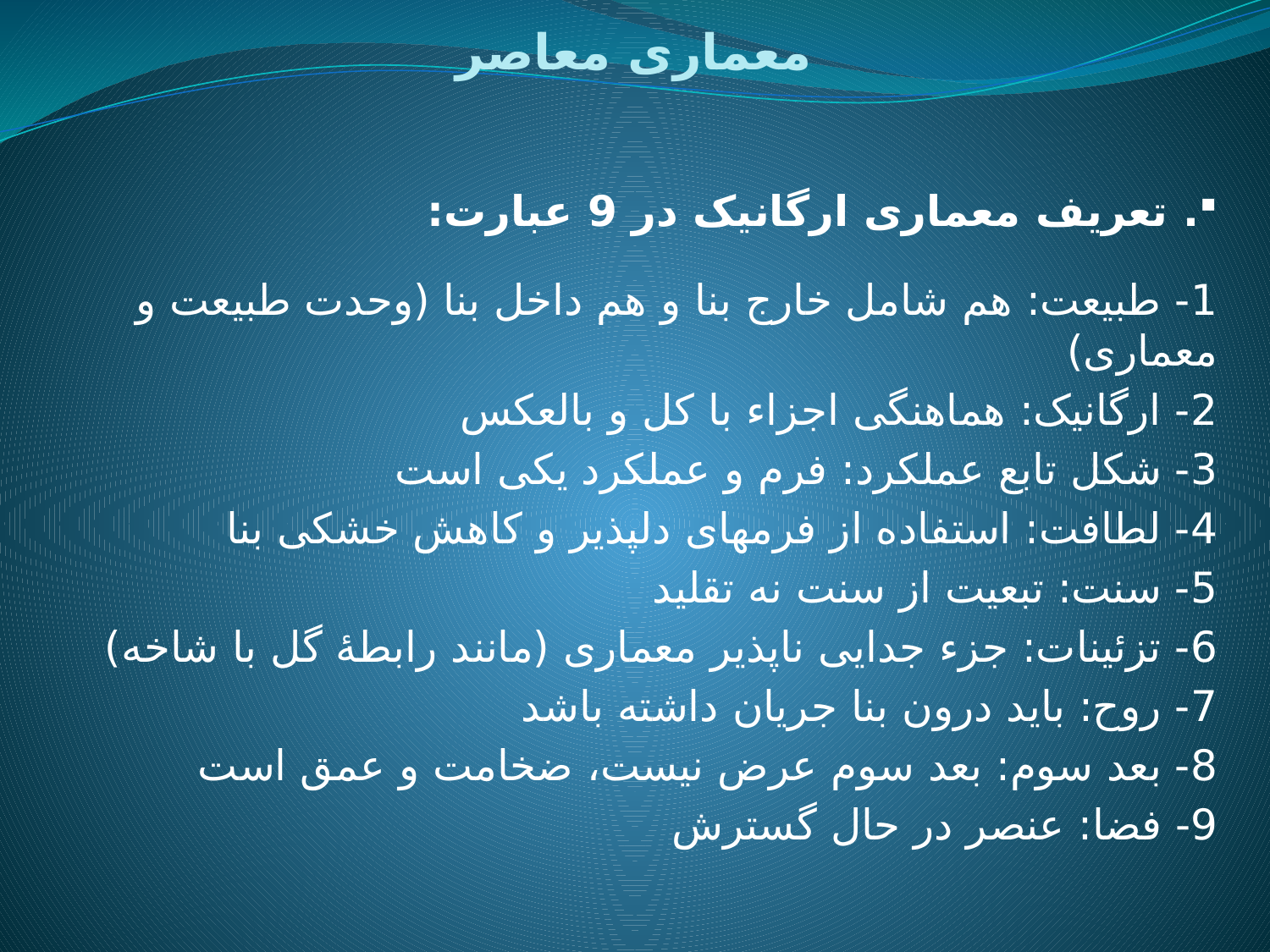

# معماری معاصر

. تعریف معماری ارگانیک در 9 عبارت:

1- طبیعت: هم شامل خارج بنا و هم داخل بنا (وحدت طبیعت و معماری)
2- ارگانیک: هماهنگی اجزاء با کل و بالعکس
3- شکل تابع عملکرد: فرم و عملکرد یکی است
4- لطافت: استفاده از فرمهای دلپذیر و کاهش خشکی بنا
5- سنت: تبعیت از سنت نه تقلید
6- تزئینات: جزء جدایی ناپذیر معماری (مانند رابطۀ گل با شاخه)
7- روح: باید درون بنا جریان داشته باشد
8- بعد سوم: بعد سوم عرض نیست، ضخامت و عمق است
9- فضا: عنصر در حال گسترش